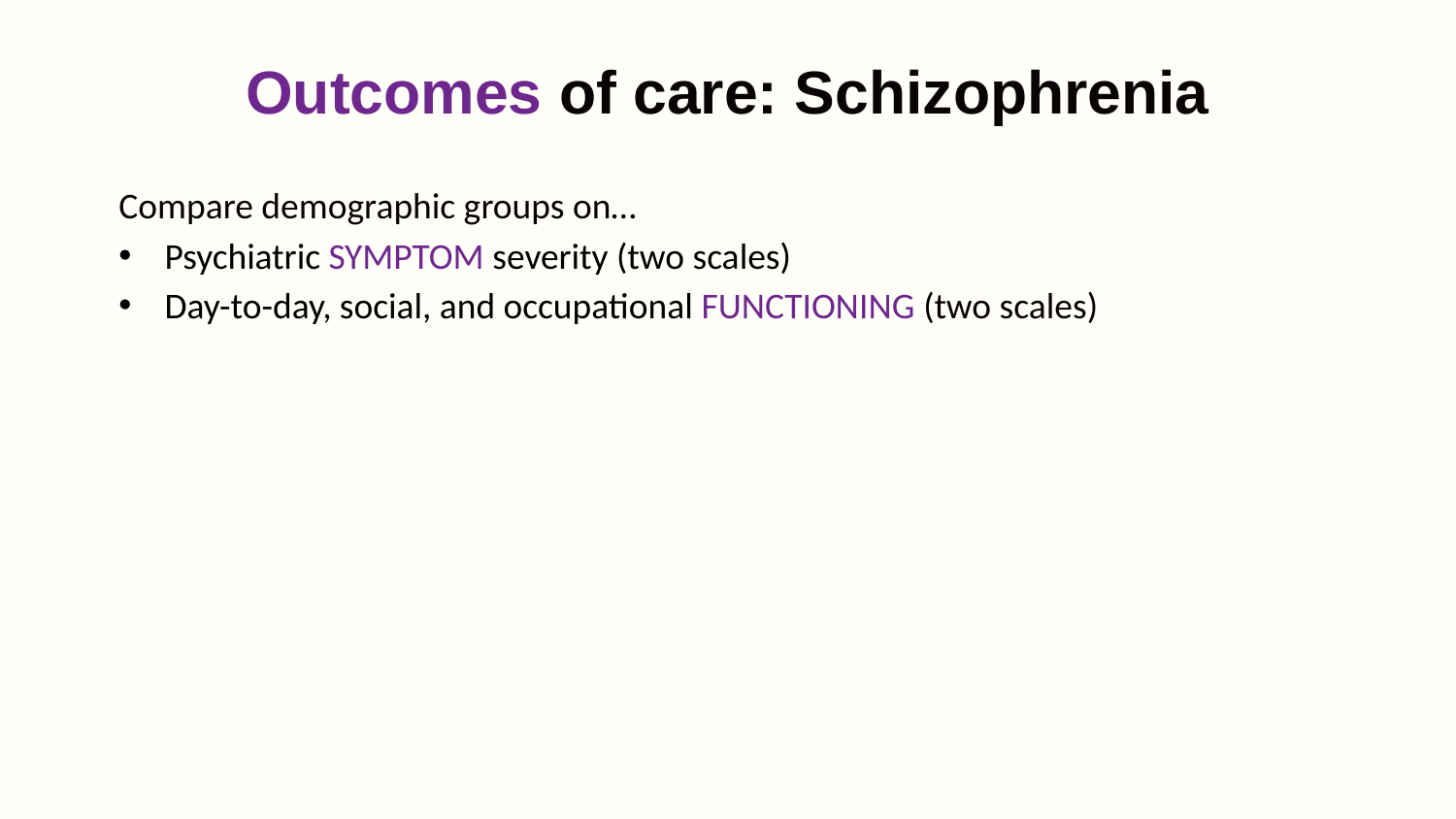

# Outcomes of care: Schizophrenia
Compare demographic groups on…
Psychiatric SYMPTOM severity (two scales)
Day-to-day, social, and occupational FUNCTIONING (two scales)